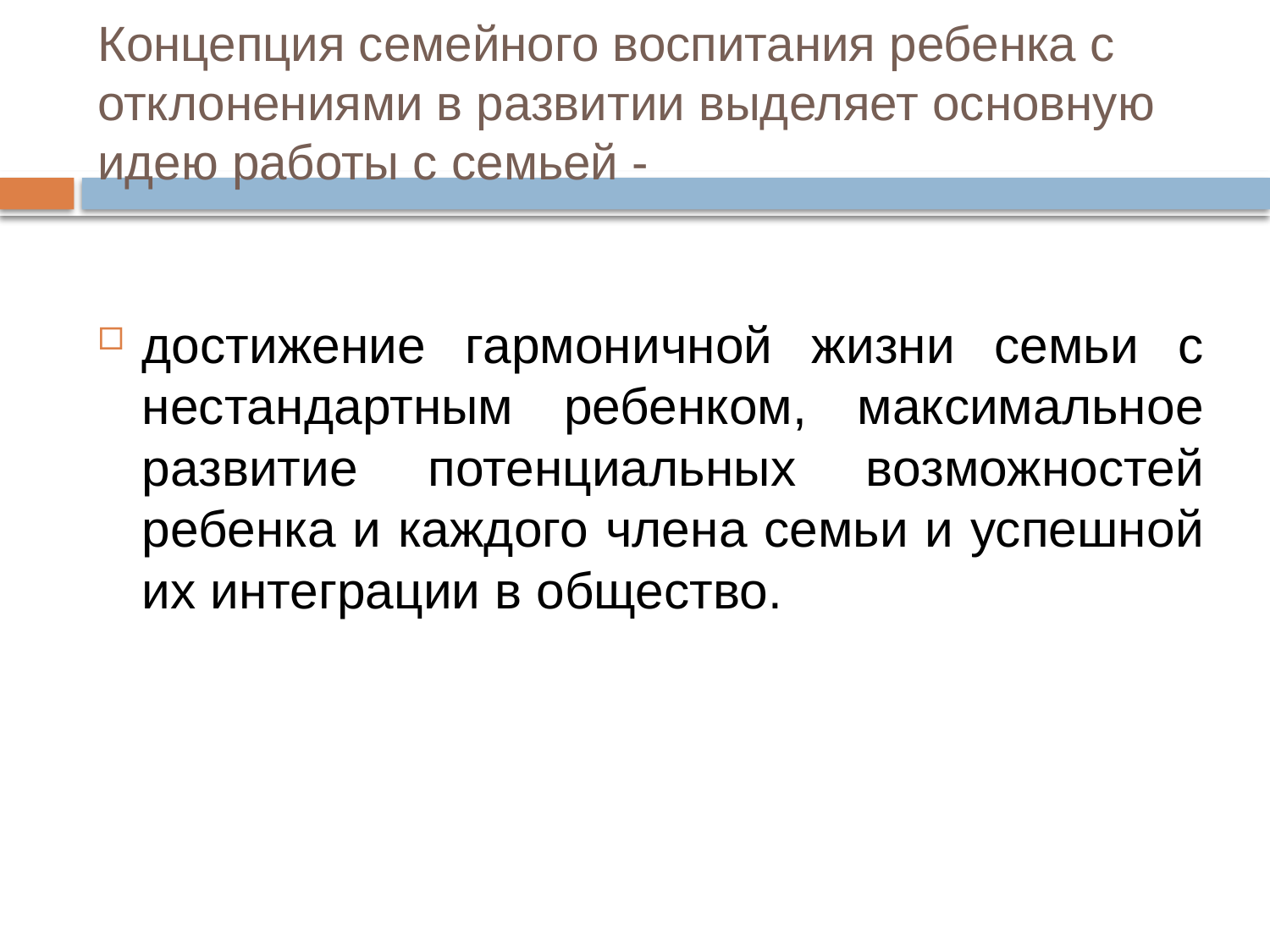

# Концепция семейного воспитания ребенка с отклонениями в развитии выделяет основную идею работы с семьей -
достижение гармоничной жизни семьи с нестандартным ребенком, максимальное развитие потенциальных возможностей ребенка и каждого члена семьи и успешной их интеграции в общество.